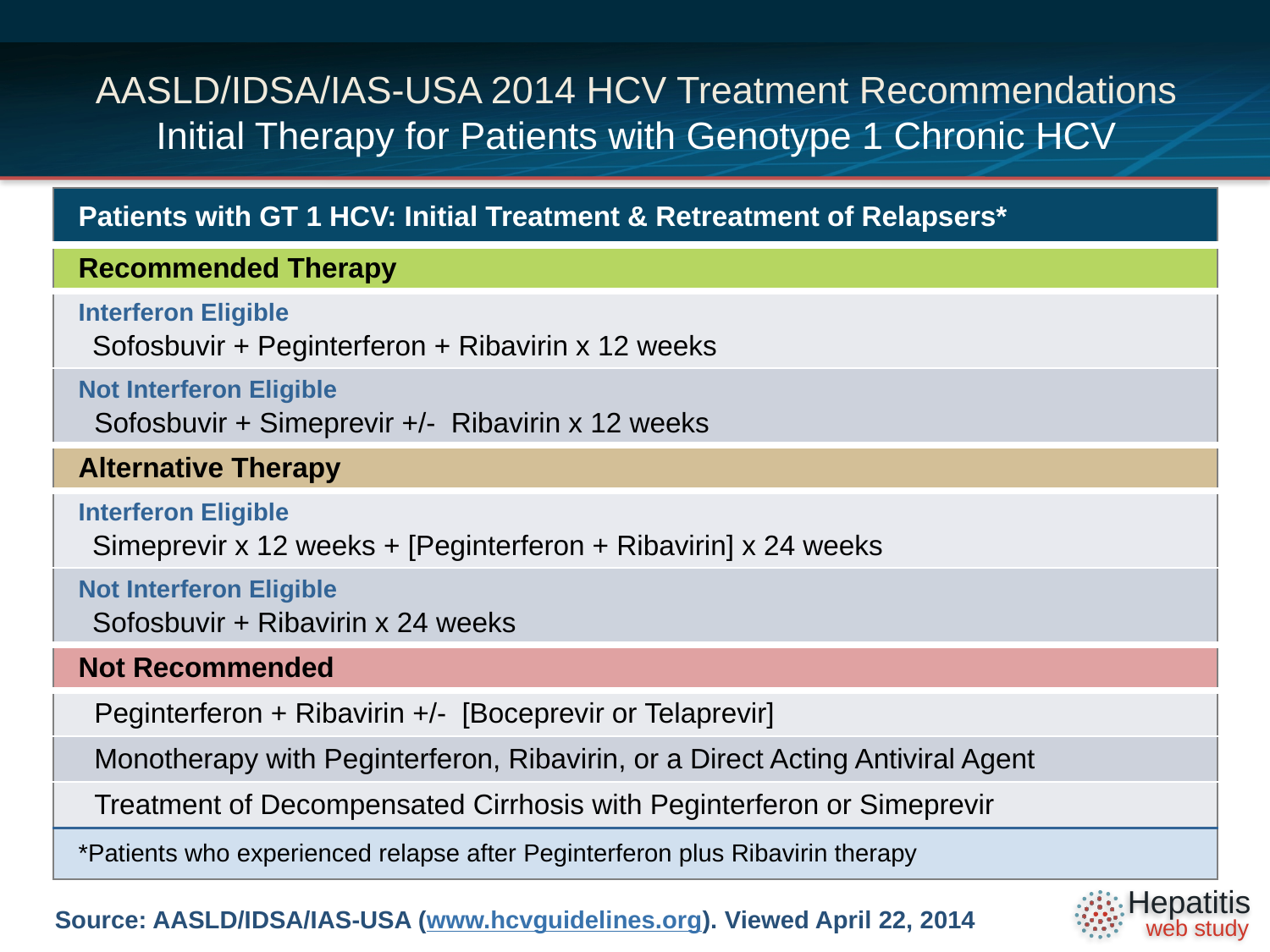

# AASLD/IDSA/IAS-USA 2014 HCV Treatment Recommendations Initial Therapy for Patients with Genotype 1 Chronic HCV
| Patients with GT 1 HCV: Initial Treatment & Retreatment of Relapsers\* |
| --- |
| Recommended Therapy |
| Interferon Eligible Sofosbuvir + Peginterferon + Ribavirin x 12 weeks |
| Not Interferon Eligible Sofosbuvir + Simeprevir +/- Ribavirin x 12 weeks |
| Alternative Therapy |
| Interferon Eligible Simeprevir x 12 weeks + [Peginterferon + Ribavirin] x 24 weeks |
| Not Interferon Eligible Sofosbuvir + Ribavirin x 24 weeks |
| Not Recommended |
| Peginterferon + Ribavirin +/- [Boceprevir or Telaprevir] |
| Monotherapy with Peginterferon, Ribavirin, or a Direct Acting Antiviral Agent |
| Treatment of Decompensated Cirrhosis with Peginterferon or Simeprevir |
| \*Patients who experienced relapse after Peginterferon plus Ribavirin therapy |
Source: AASLD/IDSA/IAS-USA (www.hcvguidelines.org). Viewed April 22, 2014